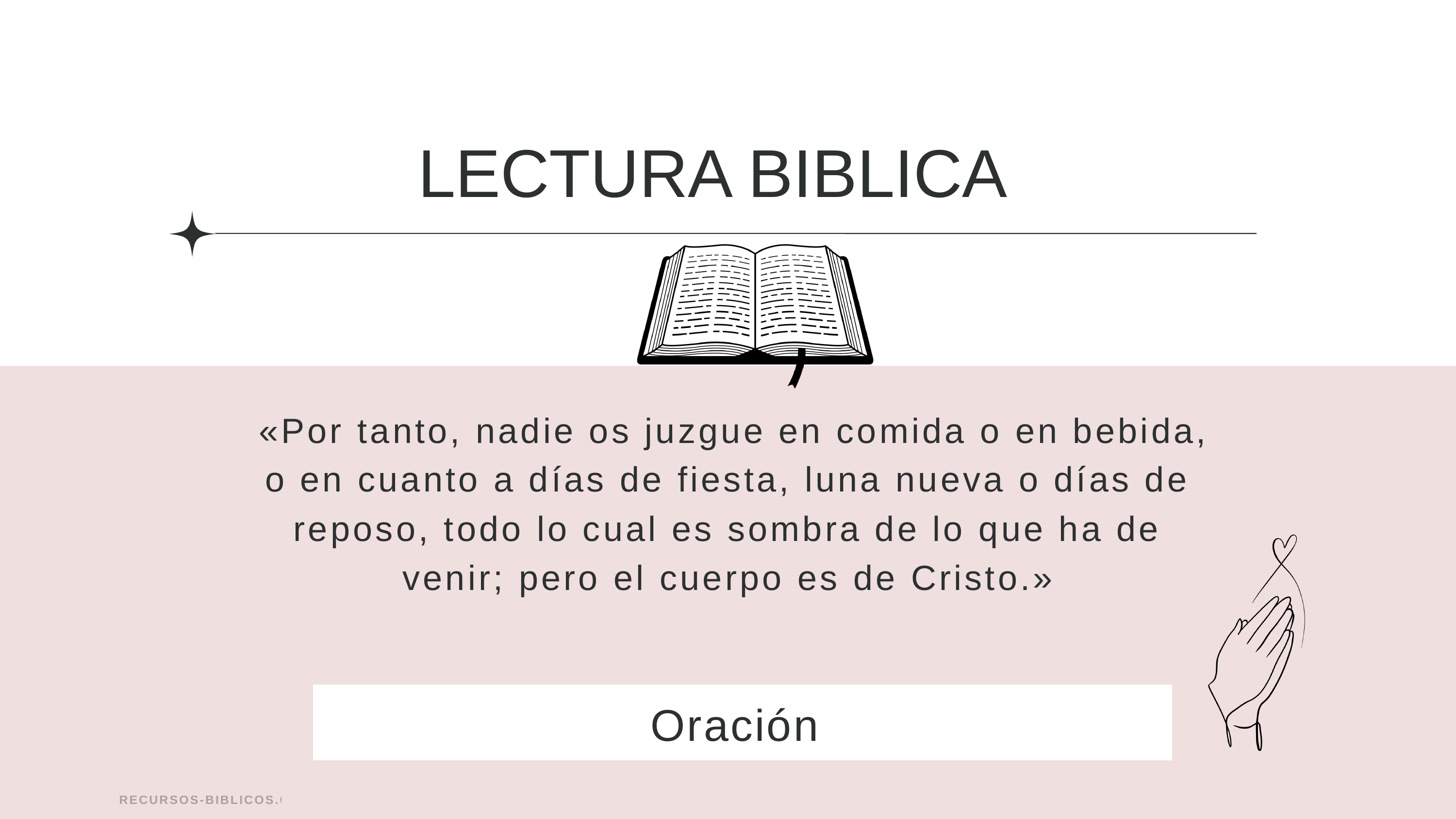

LECTURA BIBLICA

 «Por tanto, nadie os juzgue en comida o en bebida, o en cuanto a días de fiesta, luna nueva o días de reposo, todo lo cual es sombra de lo que ha de venir; pero el cuerpo es de Cristo.»

Oración
RECURSOS-BIBLICOS.COM